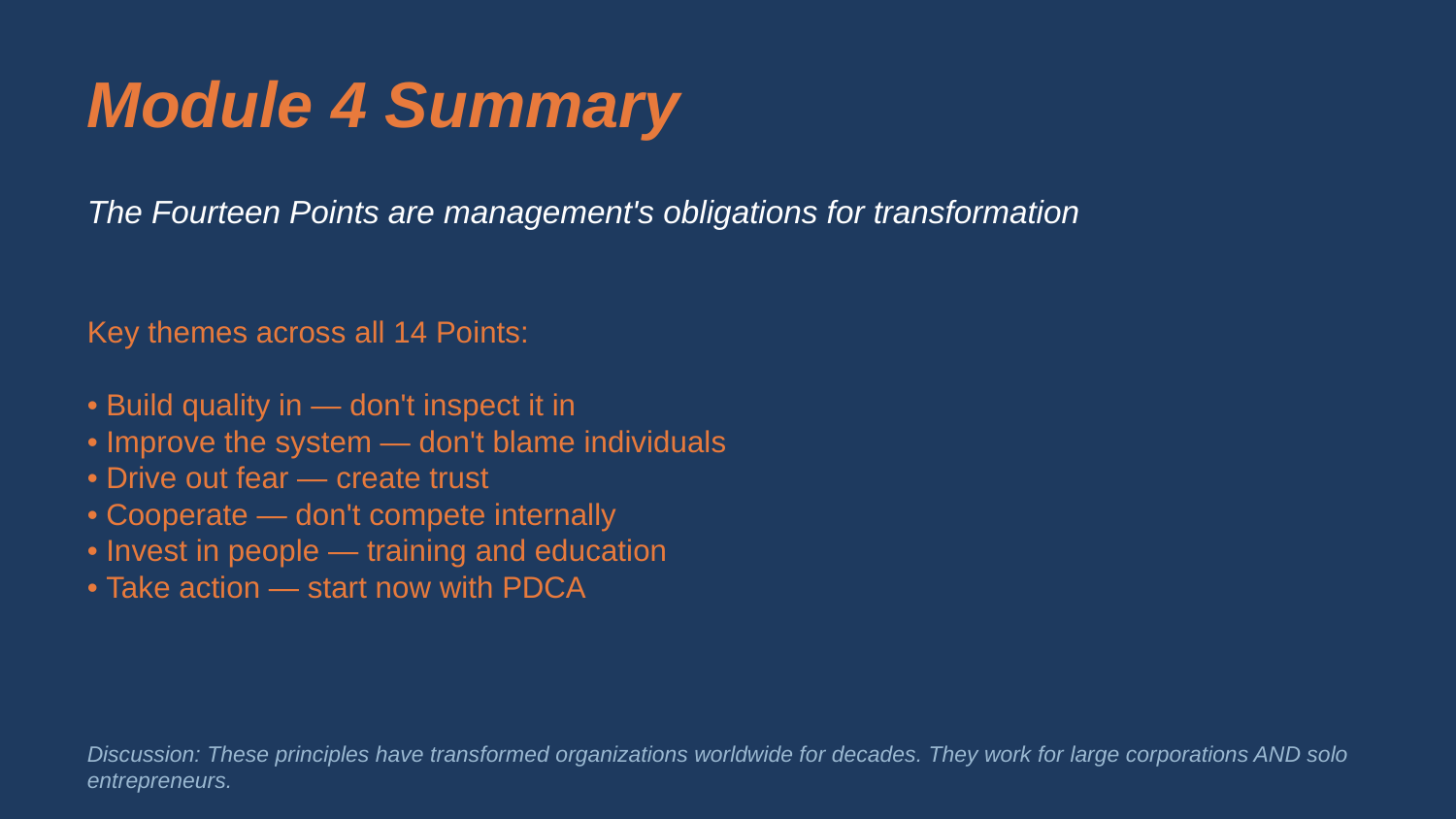

Module 4 Summary
The Fourteen Points are management's obligations for transformation
Key themes across all 14 Points:

• Build quality in — don't inspect it in
• Improve the system — don't blame individuals
• Drive out fear — create trust
• Cooperate — don't compete internally
• Invest in people — training and education
• Take action — start now with PDCA
Discussion: These principles have transformed organizations worldwide for decades. They work for large corporations AND solo entrepreneurs.